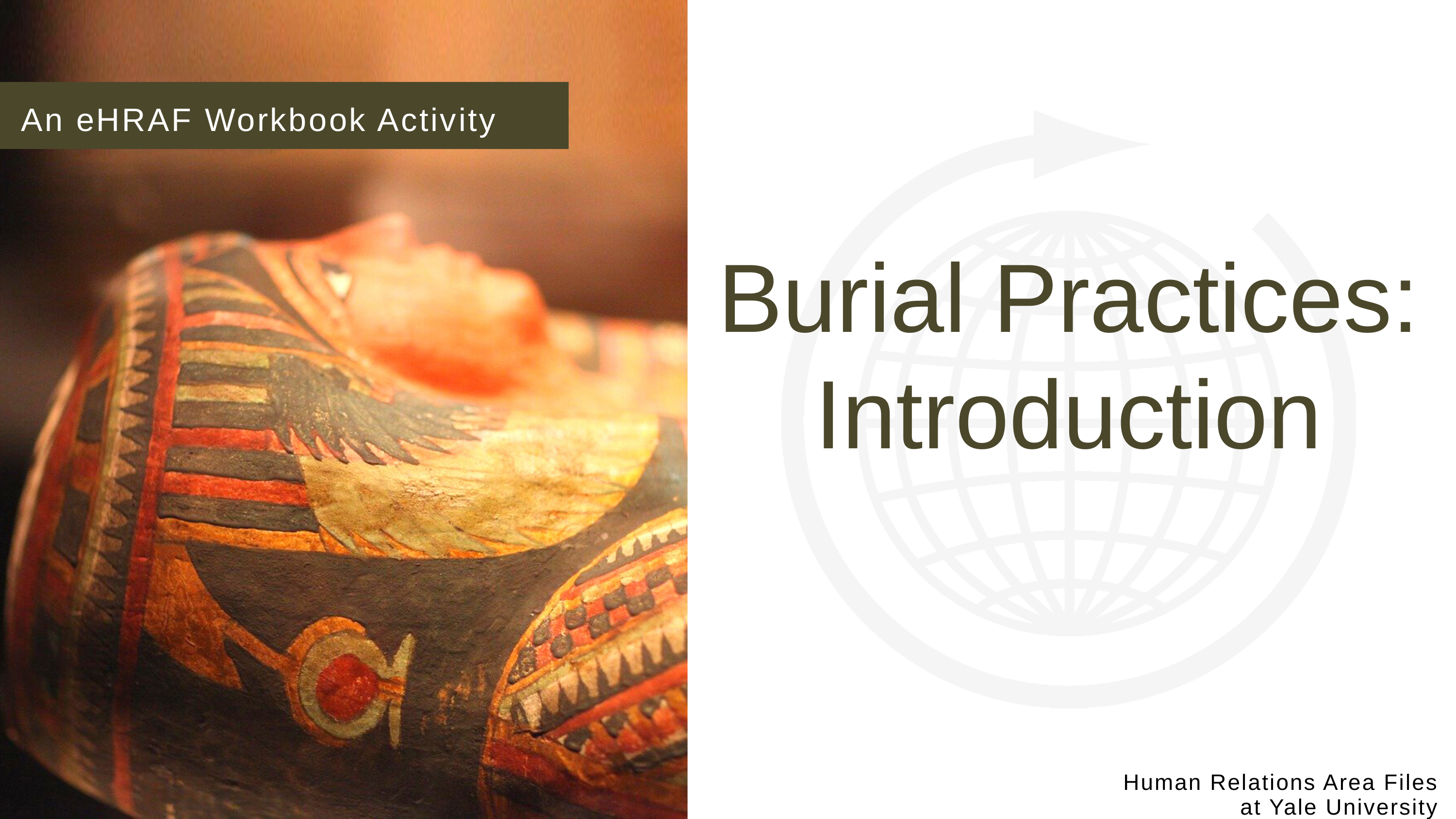

An eHRAF Workbook Activity

Burial Practices:
Introduction
Human Relations Area Files
 at Yale University